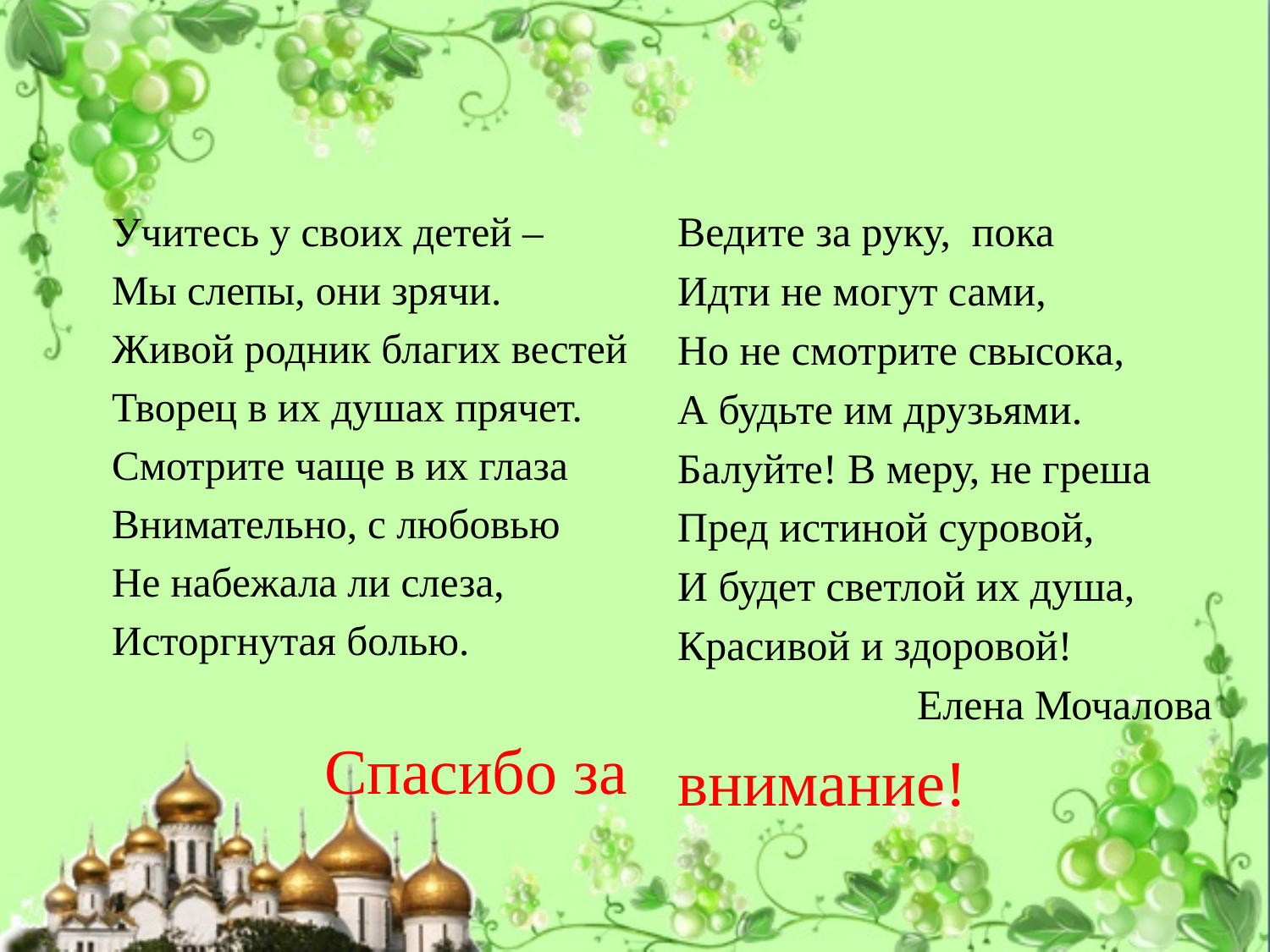

Учитесь у своих детей –
Мы слепы, они зрячи.
Живой родник благих вестей
Творец в их душах прячет.
Смотрите чаще в их глаза
Внимательно, с любовью
Не набежала ли слеза,
Исторгнутая болью.

            Спасибо за
Ведите за руку,  пока
Идти не могут сами,
Но не смотрите свысока,
А будьте им друзьями.
Балуйте! В меру, не греша
Пред истиной суровой,
И будет светлой их душа,
Красивой и здоровой!
Елена Мочалова
внимание!